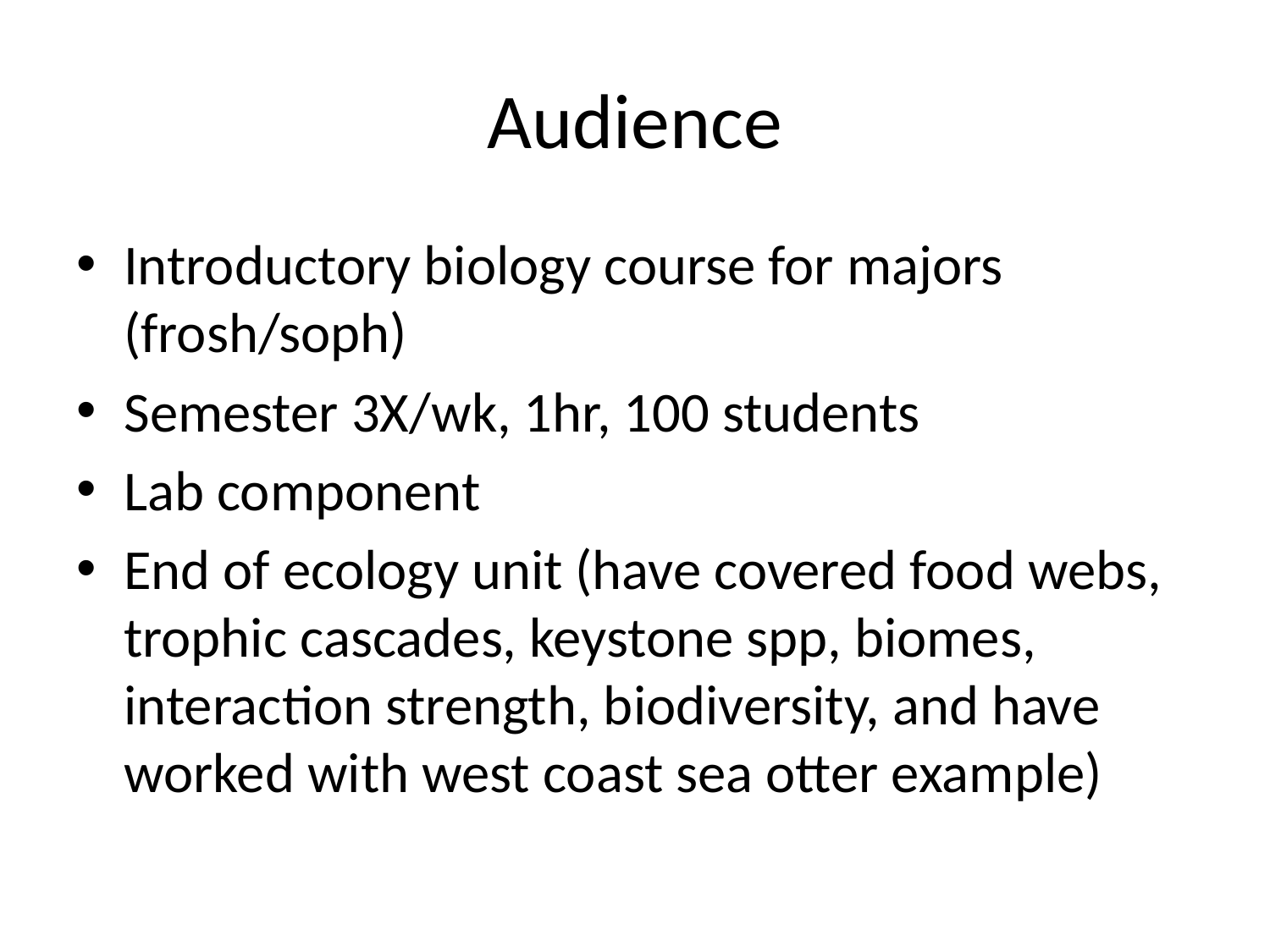

# Audience
Introductory biology course for majors (frosh/soph)
Semester 3X/wk, 1hr, 100 students
Lab component
End of ecology unit (have covered food webs, trophic cascades, keystone spp, biomes, interaction strength, biodiversity, and have worked with west coast sea otter example)